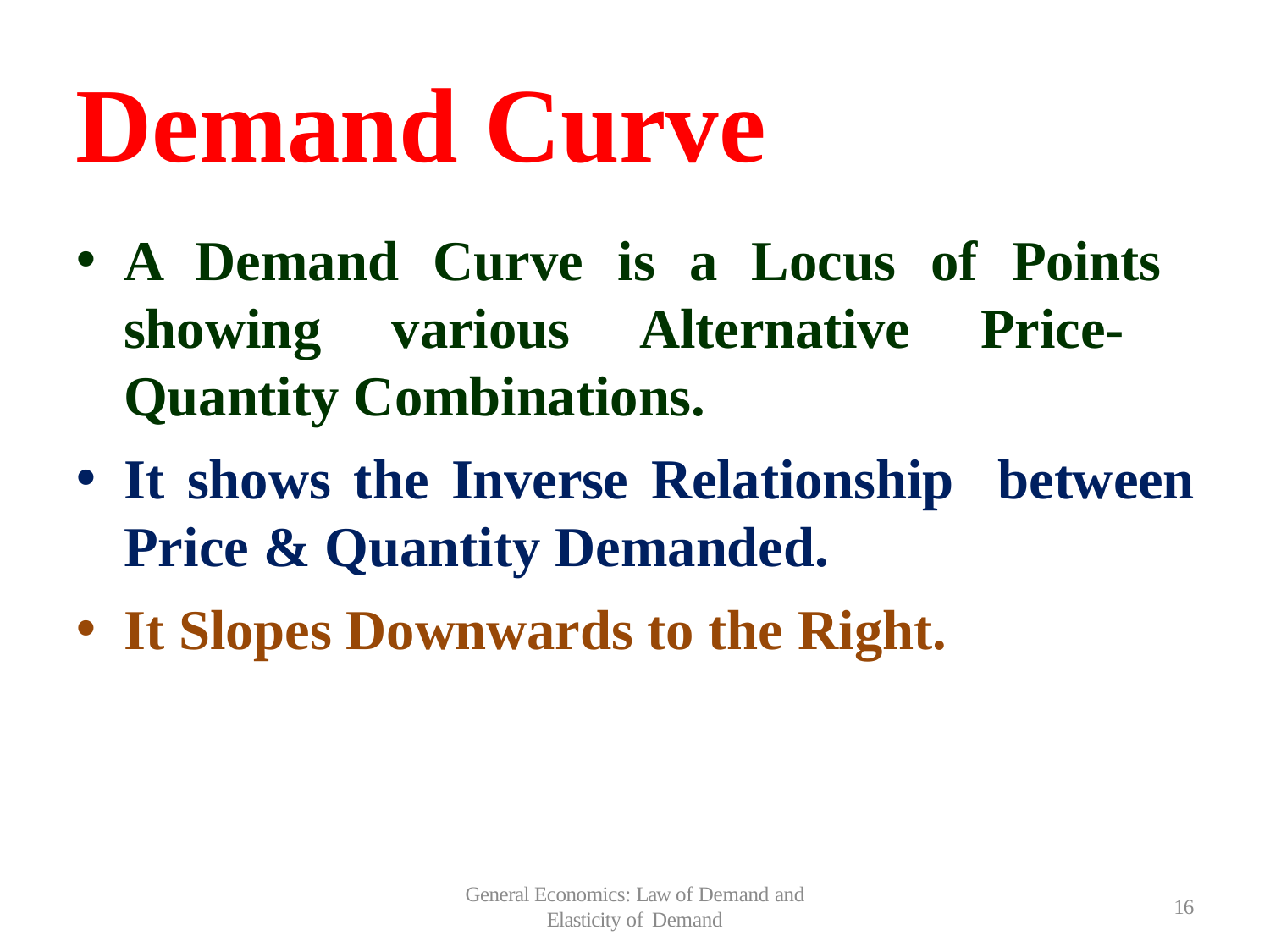

# Demand Curve
A Demand Curve is a Locus of Points  showing various Alternative Price-  Quantity Combinations.
It shows the Inverse Relationship  between Price & Quantity Demanded.
It Slopes Downwards to the Right.
General Economics: Law of Demand and
Elasticity of Demand
16